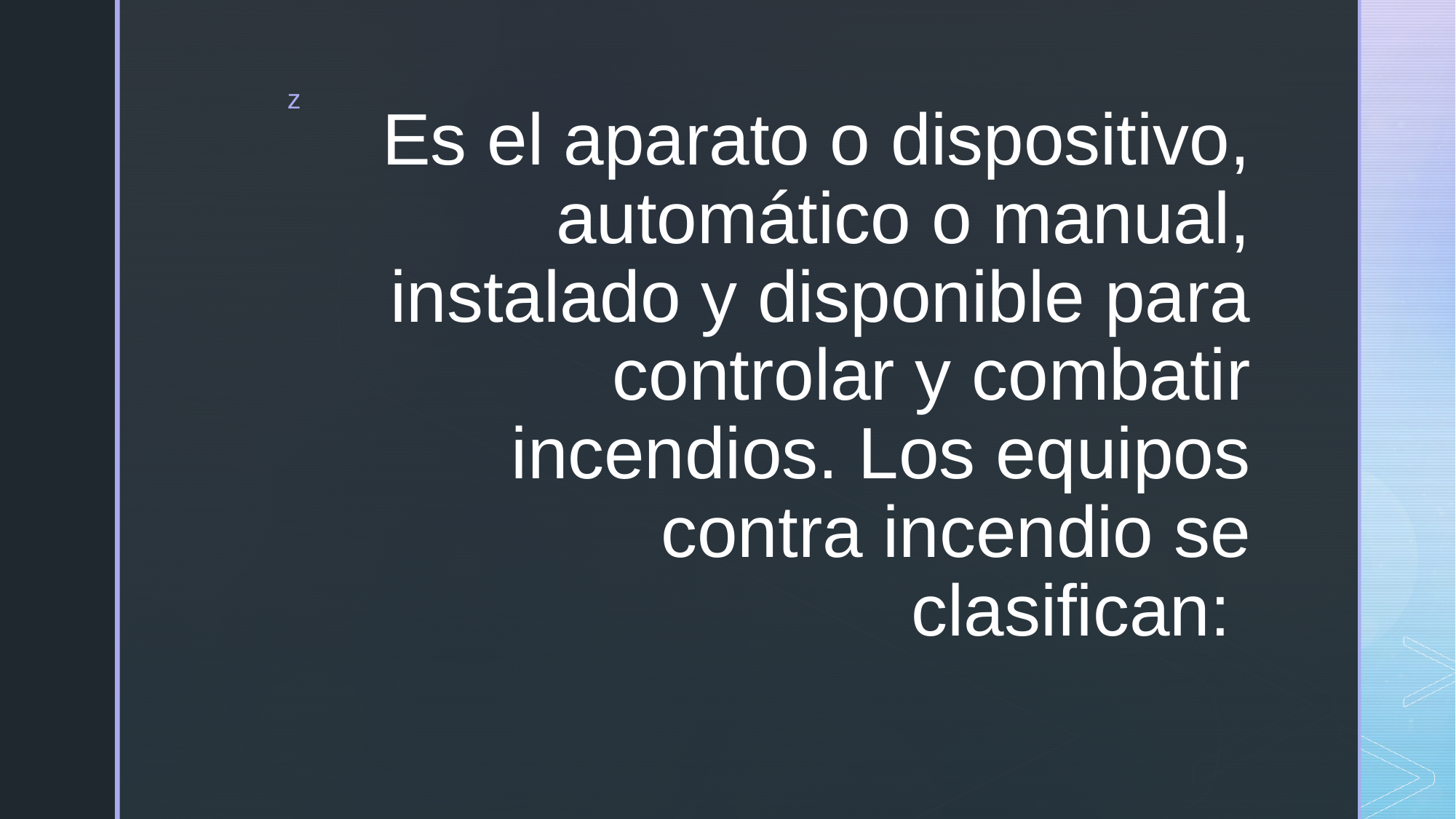

# Es el aparato o dispositivo, automático o manual, instalado y disponible para controlar y combatir incendios. Los equipos contra incendio se clasifican: